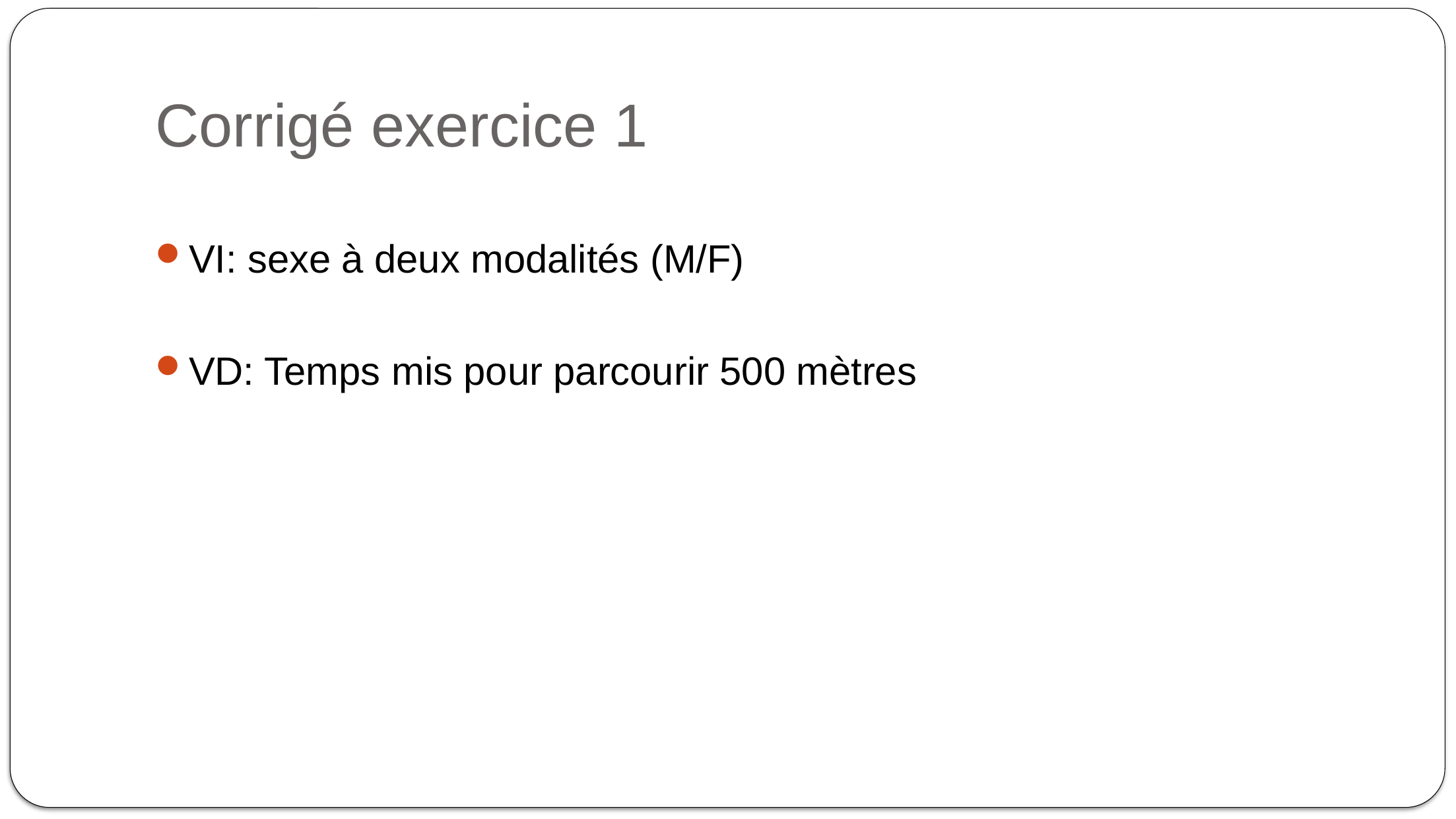

# Corrigé exercice 1

VI: sexe à deux modalités (M/F)

VD: Temps mis pour parcourir 500 mètres